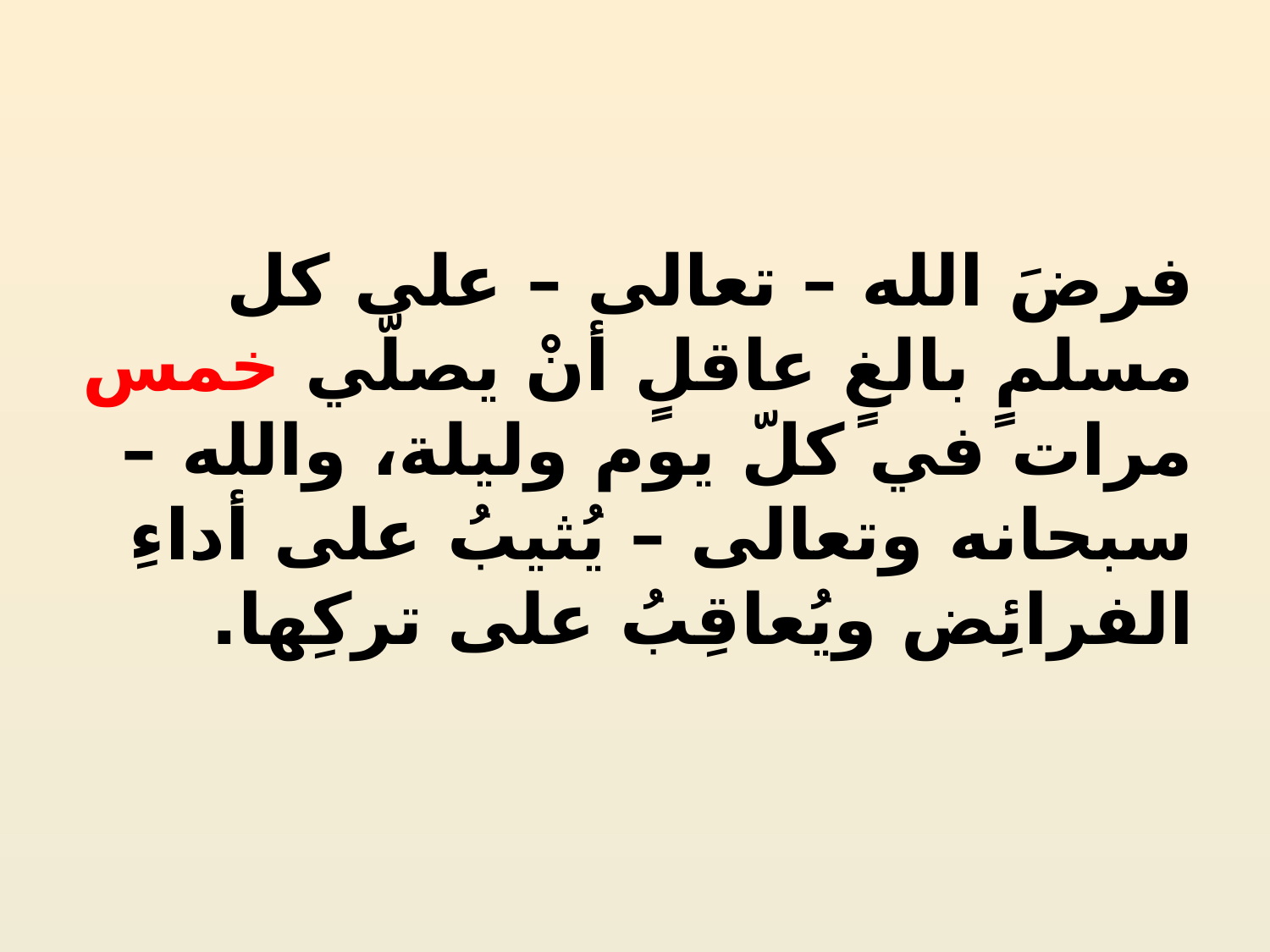

# فرضَ الله – تعالى – على كل مسلمٍ بالغٍ عاقلٍ أنْ يصلّي خمس مرات في كلّ يوم وليلة، والله – سبحانه وتعالى – يُثيبُ على أداءِ الفرائِض ويُعاقِبُ على تركِها.